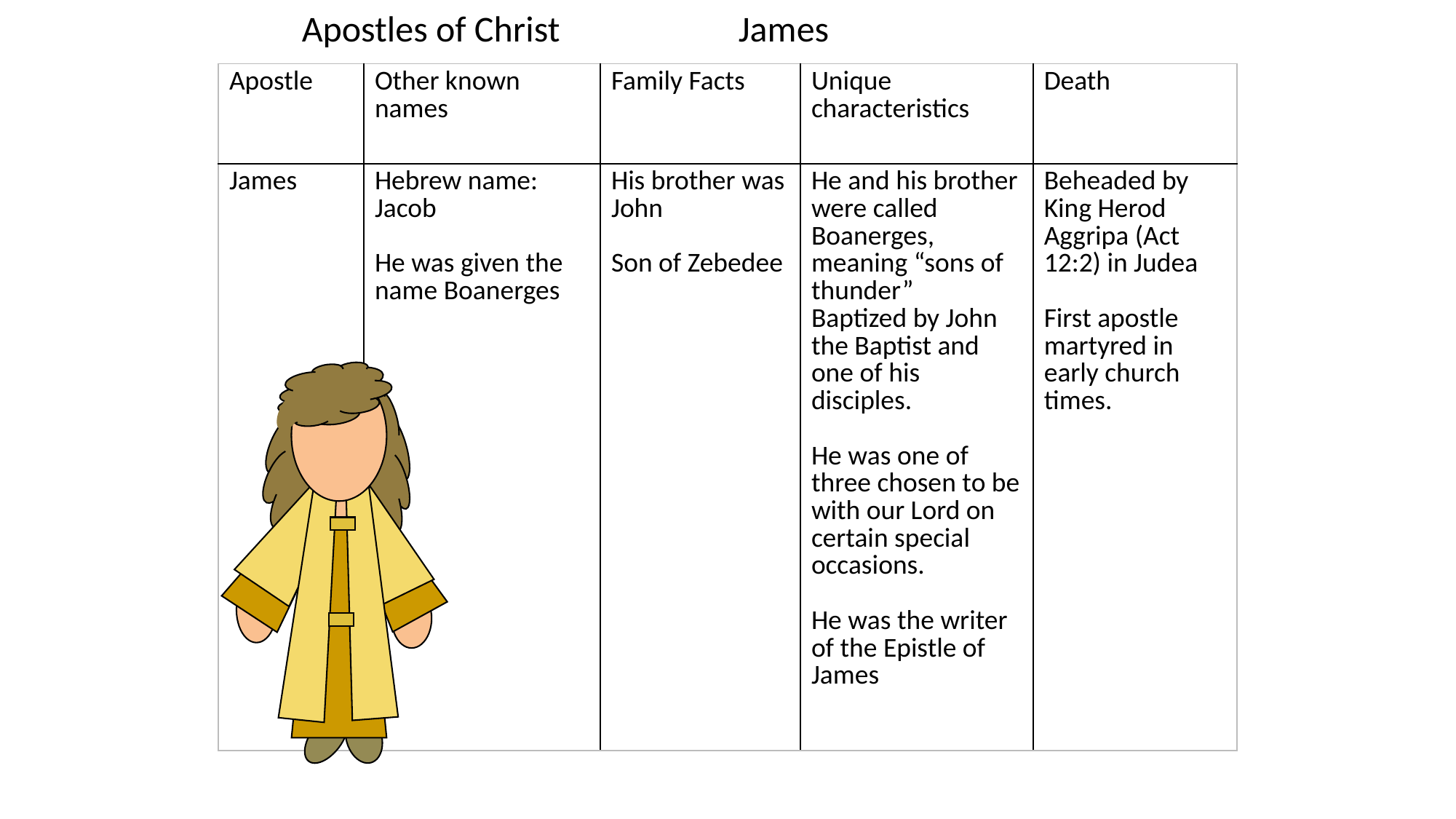

Apostles of Christ		James
| Apostle | Other known names | Family Facts | Unique characteristics | Death |
| --- | --- | --- | --- | --- |
| James | Hebrew name: Jacob He was given the name Boanerges | His brother was John Son of Zebedee | He and his brother were called Boanerges, meaning “sons of thunder” Baptized by John the Baptist and one of his disciples. He was one of three chosen to be with our Lord on certain special occasions. He was the writer of the Epistle of James | Beheaded by King Herod Aggripa (Act 12:2) in Judea First apostle martyred in early church times. |